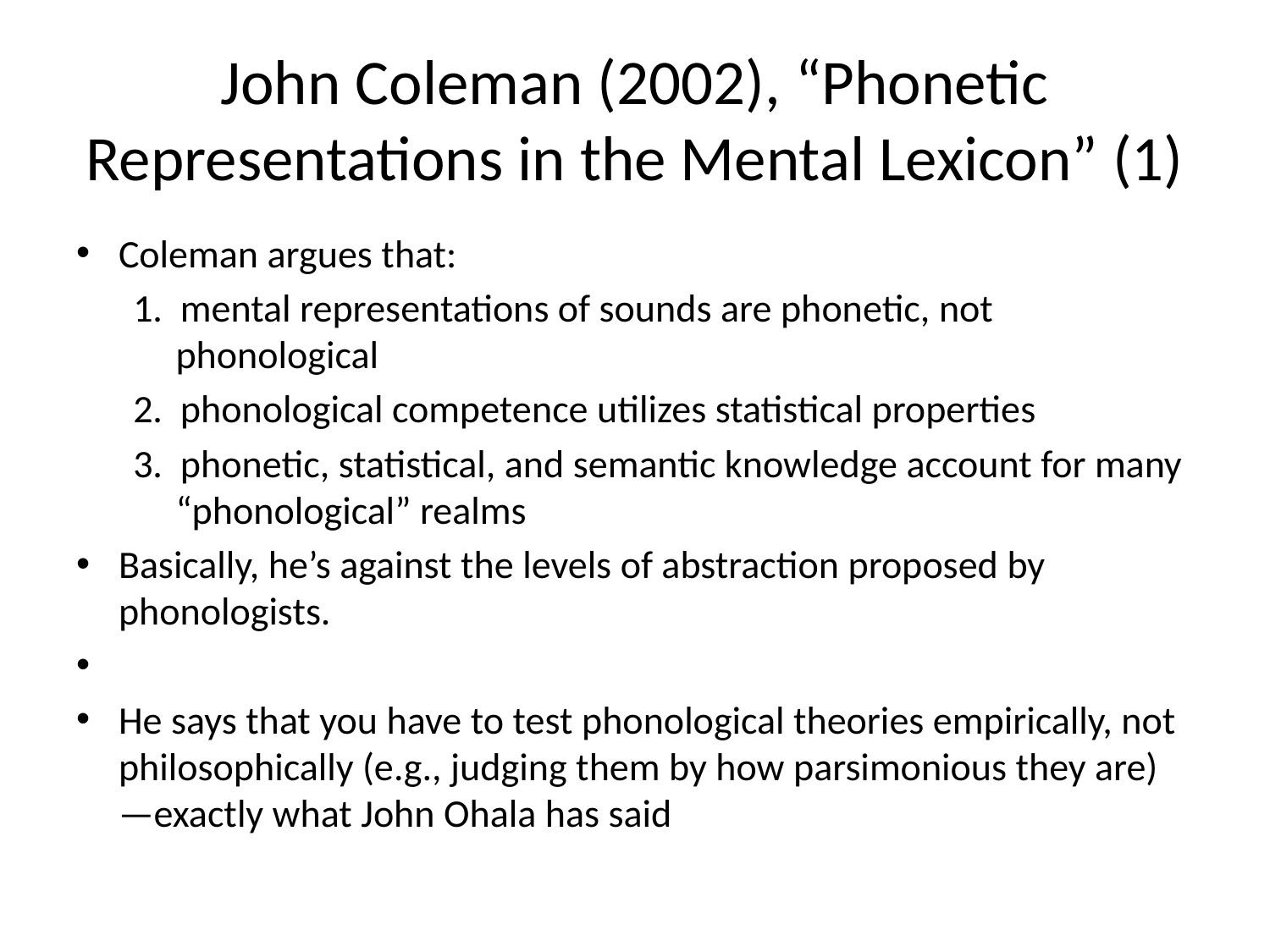

# John Coleman (2002), “Phonetic Representations in the Mental Lexicon” (1)
Coleman argues that:
1.  mental representations of sounds are phonetic, not phonological
2.  phonological competence utilizes statistical properties
3.  phonetic, statistical, and semantic knowledge account for many “phonological” realms
Basically, he’s against the levels of abstraction proposed by phonologists.

He says that you have to test phonological theories empirically, not philosophically (e.g., judging them by how parsimonious they are)—exactly what John Ohala has said